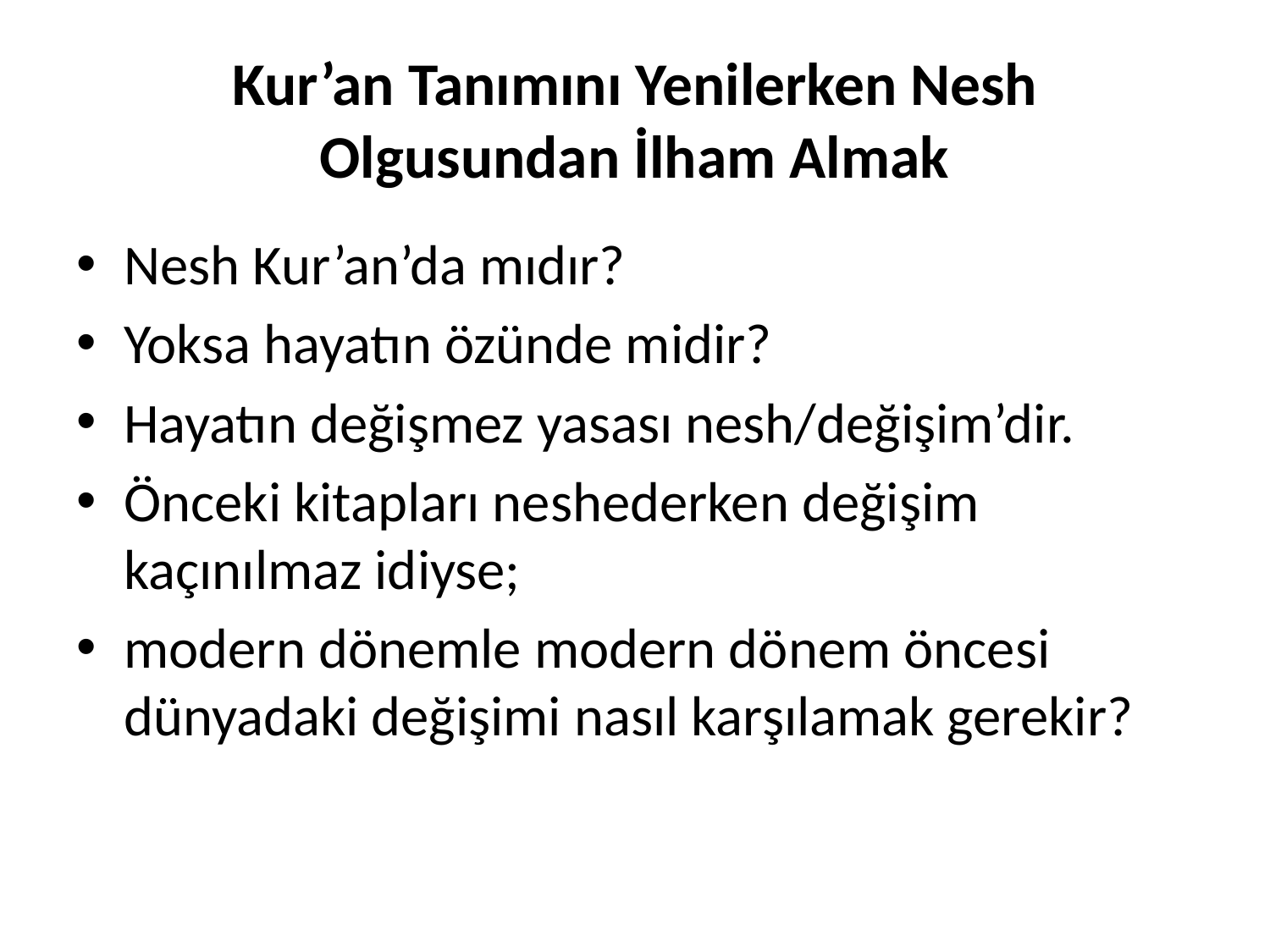

# Kur’an Tanımını Yenilerken Nesh Olgusundan İlham Almak
Nesh Kur’an’da mıdır?
Yoksa hayatın özünde midir?
Hayatın değişmez yasası nesh/değişim’dir.
Önceki kitapları neshederken değişim kaçınılmaz idiyse;
modern dönemle modern dönem öncesi dünyadaki değişimi nasıl karşılamak gerekir?